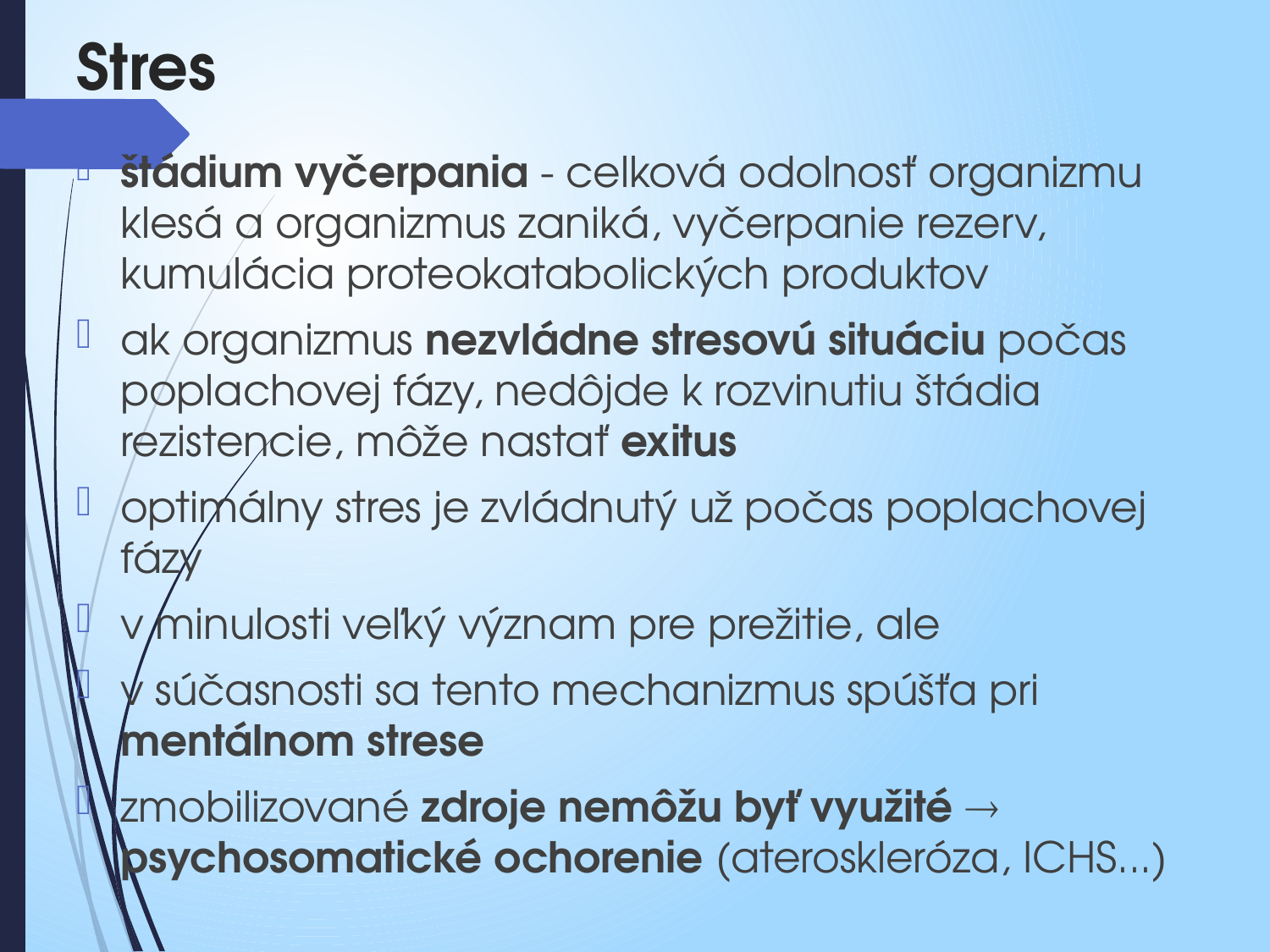

# Stres
štádium vyčerpania - celková odolnosť organizmu klesá a organizmus zaniká, vyčerpanie rezerv, kumulácia proteokatabolických produktov
ak organizmus nezvládne stresovú situáciu počas poplachovej fázy, nedôjde k rozvinutiu štádia rezistencie, môže nastať exitus
optimálny stres je zvládnutý už počas poplachovej fázy
v minulosti veľký význam pre prežitie, ale
v súčasnosti sa tento mechanizmus spúšťa pri mentálnom strese
zmobilizované zdroje nemôžu byť využité → psychosomatické ochorenie (ateroskleróza, ICHS...)